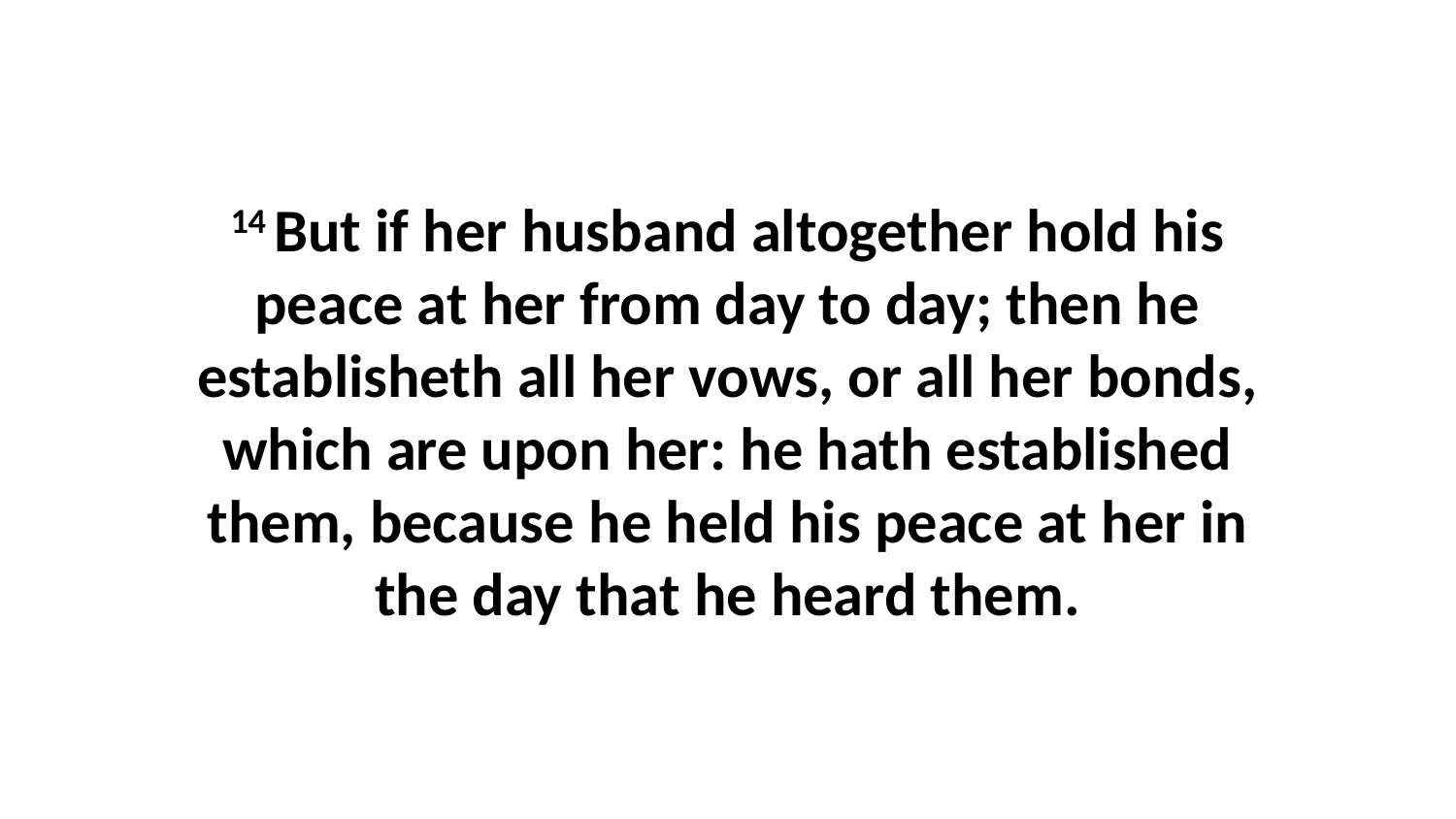

14 But if her husband altogether hold his peace at her from day to day; then he establisheth all her vows, or all her bonds, which are upon her: he hath established them, because he held his peace at her in the day that he heard them.